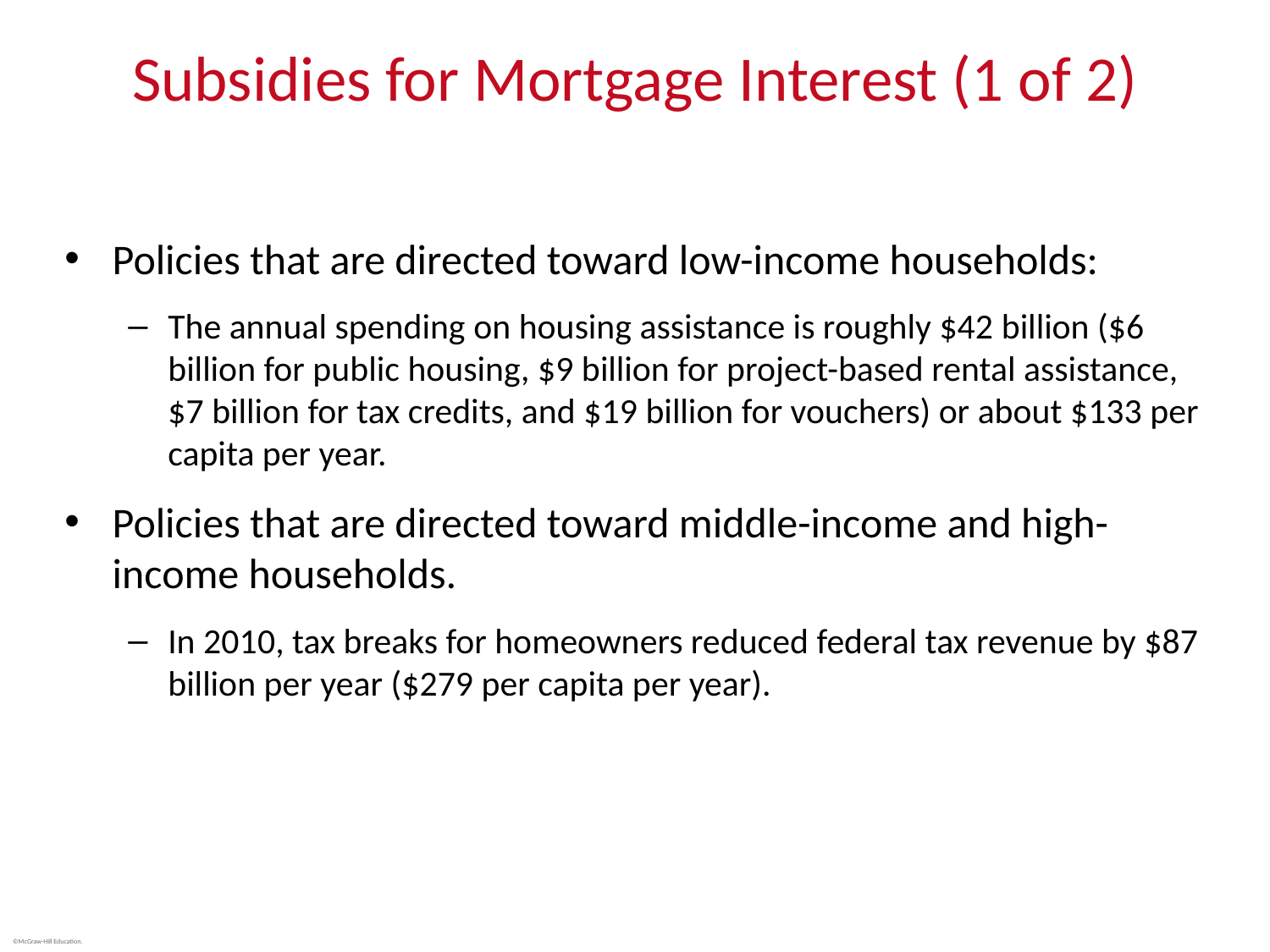

# Subsidies for Mortgage Interest (1 of 2)
Policies that are directed toward low-income households:
The annual spending on housing assistance is roughly $42 billion ($6 billion for public housing, $9 billion for project-based rental assistance, $7 billion for tax credits, and $19 billion for vouchers) or about $133 per capita per year.
Policies that are directed toward middle-income and high-income households.
In 2010, tax breaks for homeowners reduced federal tax revenue by $87 billion per year ($279 per capita per year).